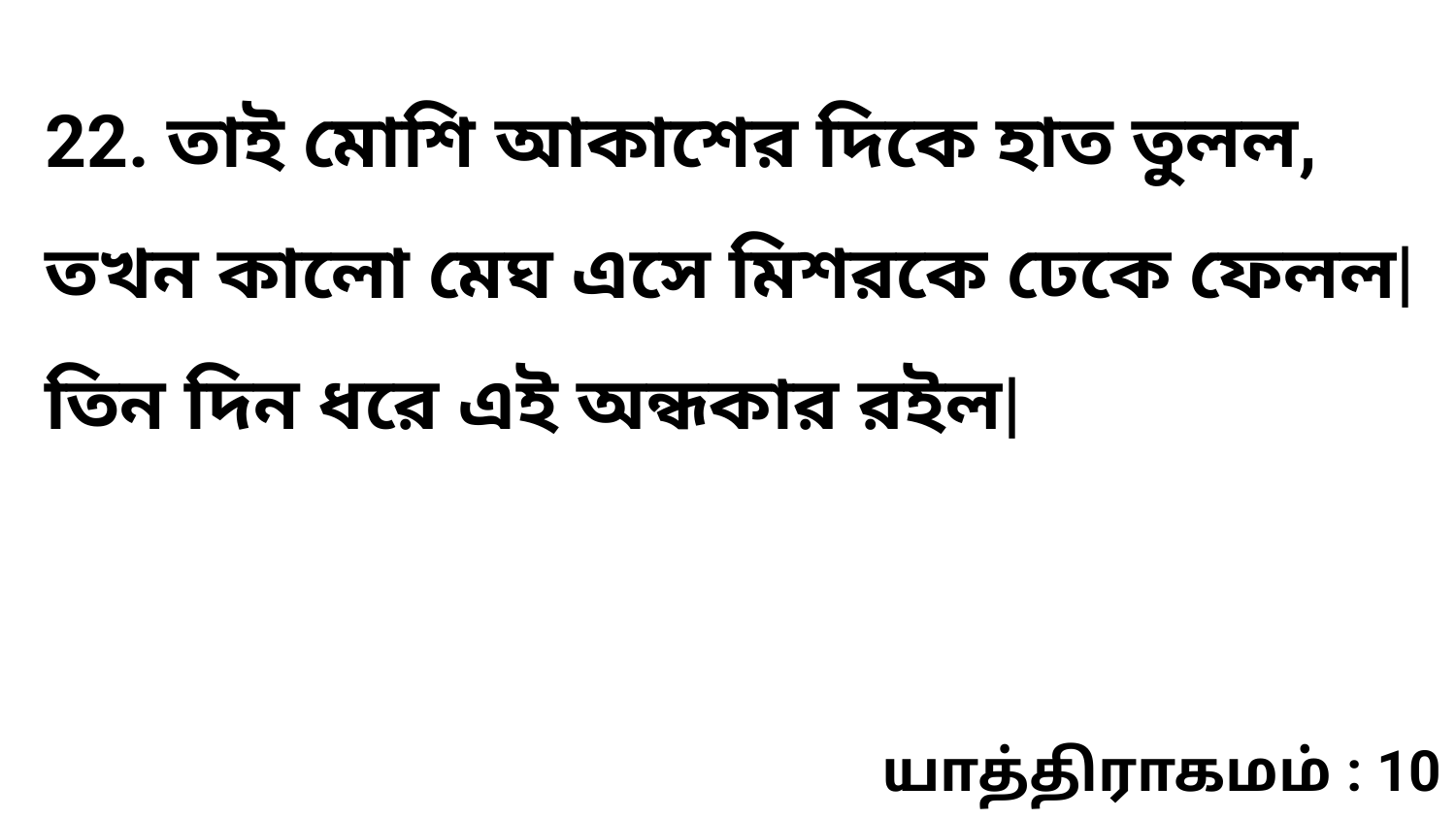

22. তাই মোশি আকাশের দিকে হাত তুলল, তখন কালো মেঘ এসে মিশরকে ঢেকে ফেলল| তিন দিন ধরে এই অন্ধকার রইল|
யாத்திராகமம் : 10